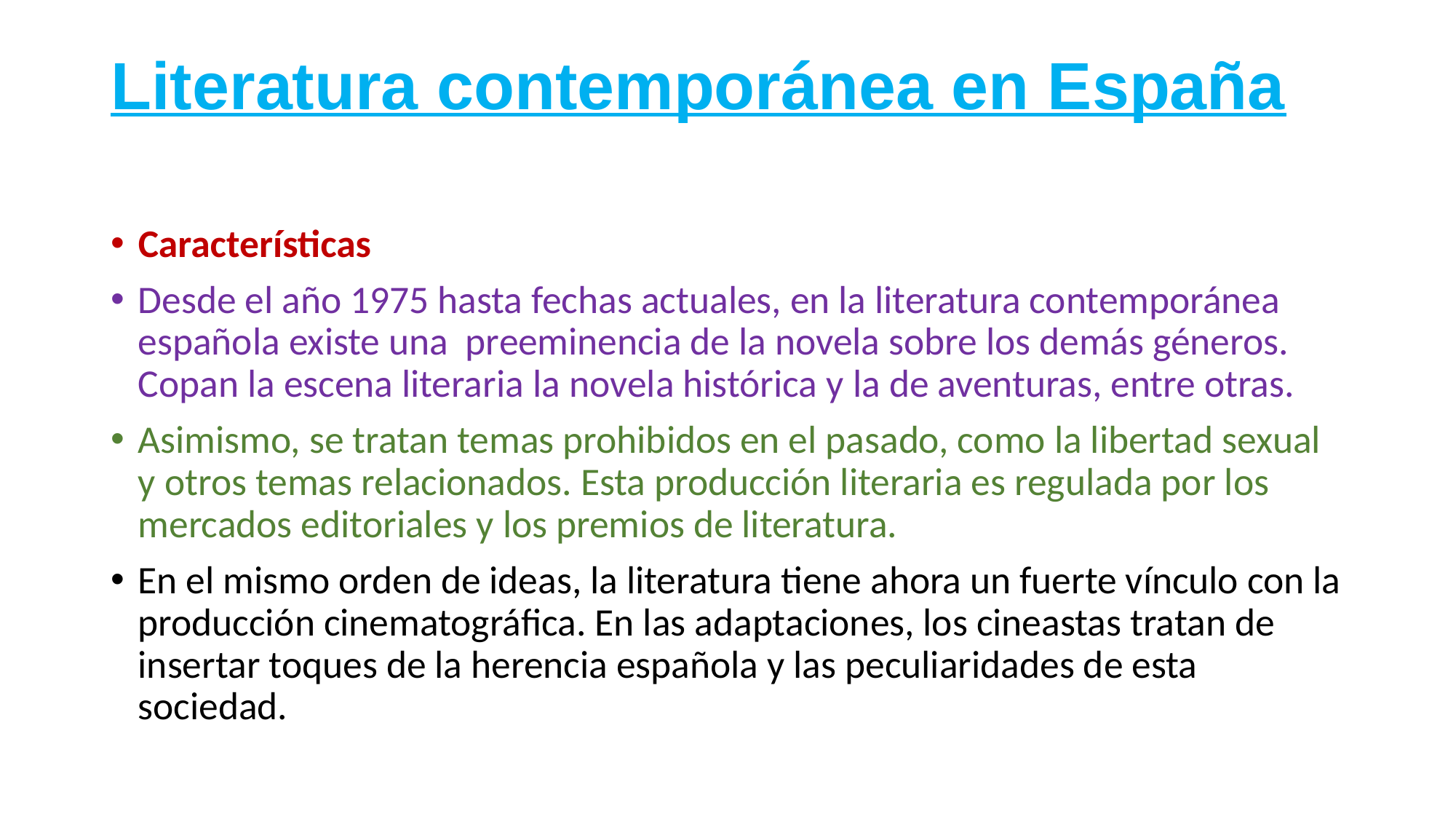

# Literatura contemporánea en España
Características
Desde el año 1975 hasta fechas actuales, en la literatura contemporánea española existe una  preeminencia de la novela sobre los demás géneros. Copan la escena literaria la novela histórica y la de aventuras, entre otras.
Asimismo, se tratan temas prohibidos en el pasado, como la libertad sexual y otros temas relacionados. Esta producción literaria es regulada por los mercados editoriales y los premios de literatura.
En el mismo orden de ideas, la literatura tiene ahora un fuerte vínculo con la producción cinematográfica. En las adaptaciones, los cineastas tratan de insertar toques de la herencia española y las peculiaridades de esta sociedad.